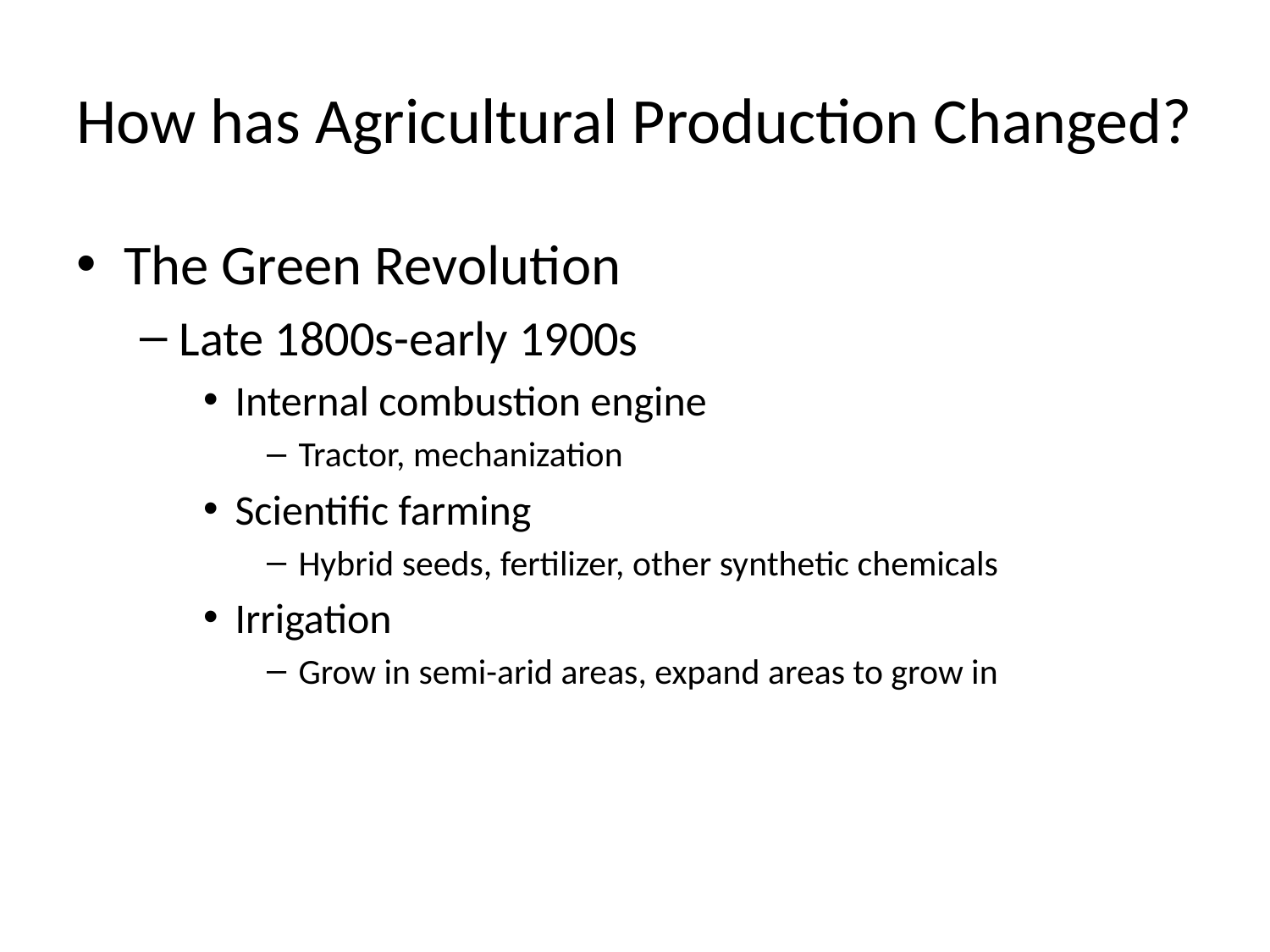

# How has Agricultural Production Changed?
The Green Revolution
Late 1800s-early 1900s
Internal combustion engine
Tractor, mechanization
Scientific farming
Hybrid seeds, fertilizer, other synthetic chemicals
Irrigation
Grow in semi-arid areas, expand areas to grow in